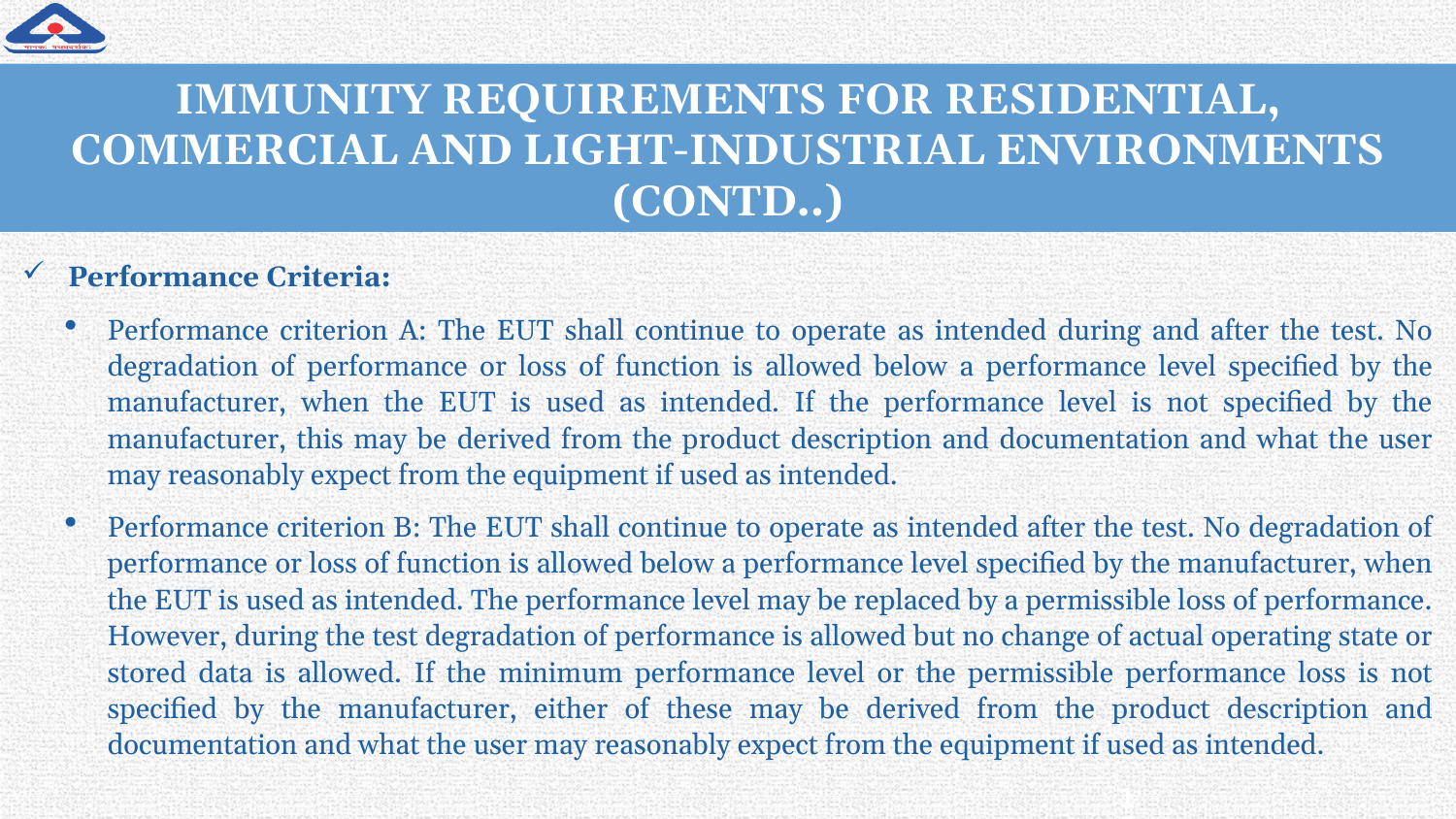

# IMMUNITY REQUIREMENTS FOR RESIDENTIAL, COMMERCIAL AND LIGHT-INDUSTRIAL ENVIRONMENTS (CONTD..)
Performance Criteria:
Performance criterion A: The EUT shall continue to operate as intended during and after the test. No degradation of performance or loss of function is allowed below a performance level specified by the manufacturer, when the EUT is used as intended. If the performance level is not specified by the manufacturer, this may be derived from the product description and documentation and what the user may reasonably expect from the equipment if used as intended.
Performance criterion B: The EUT shall continue to operate as intended after the test. No degradation of performance or loss of function is allowed below a performance level specified by the manufacturer, when the EUT is used as intended. The performance level may be replaced by a permissible loss of performance. However, during the test degradation of performance is allowed but no change of actual operating state or stored data is allowed. If the minimum performance level or the permissible performance loss is not specified by the manufacturer, either of these may be derived from the product description and documentation and what the user may reasonably expect from the equipment if used as intended.

106